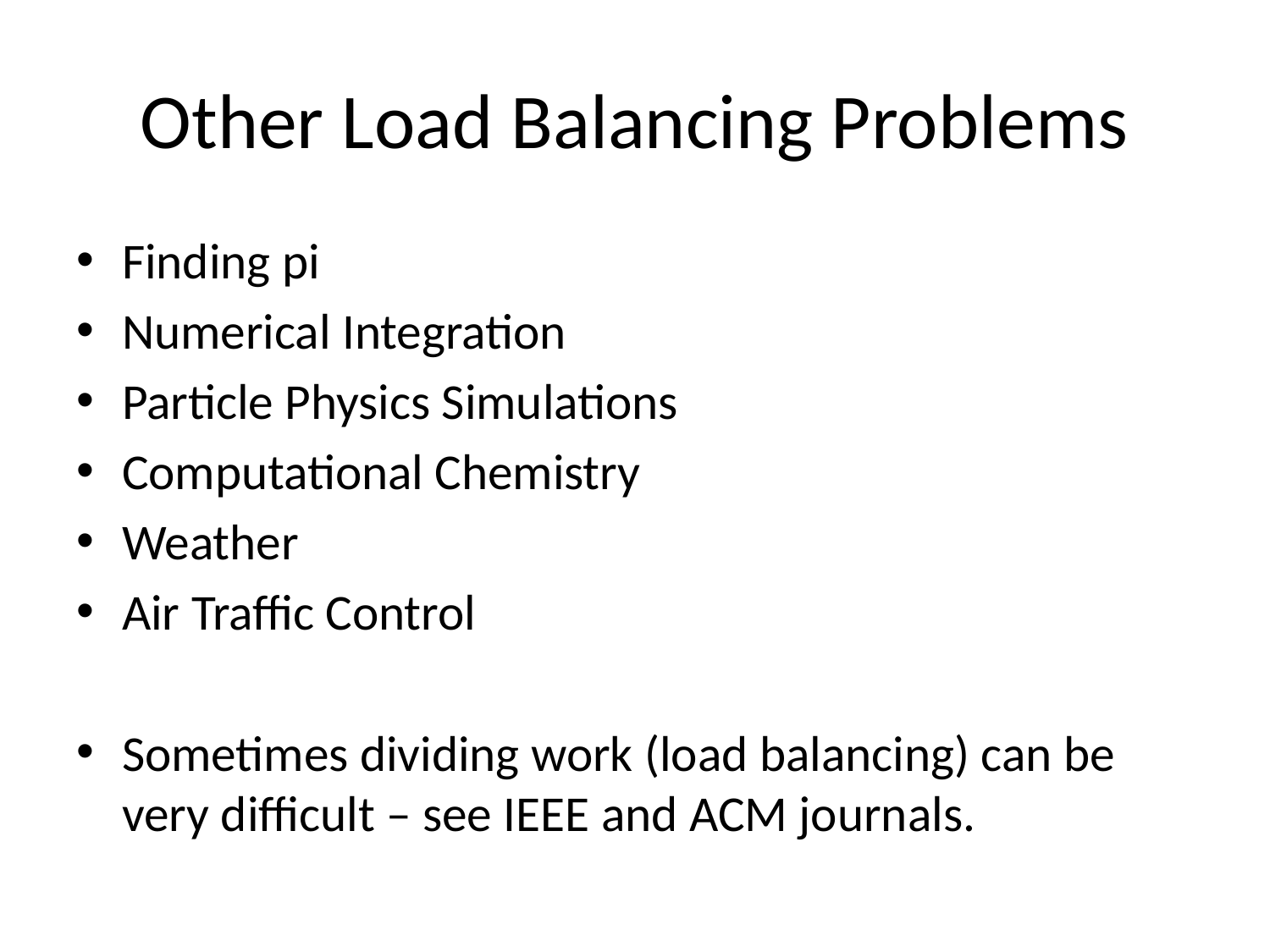

# Other Load Balancing Problems
Finding pi
Numerical Integration
Particle Physics Simulations
Computational Chemistry
Weather
Air Traffic Control

Sometimes dividing work (load balancing) can be very difficult – see IEEE and ACM journals.